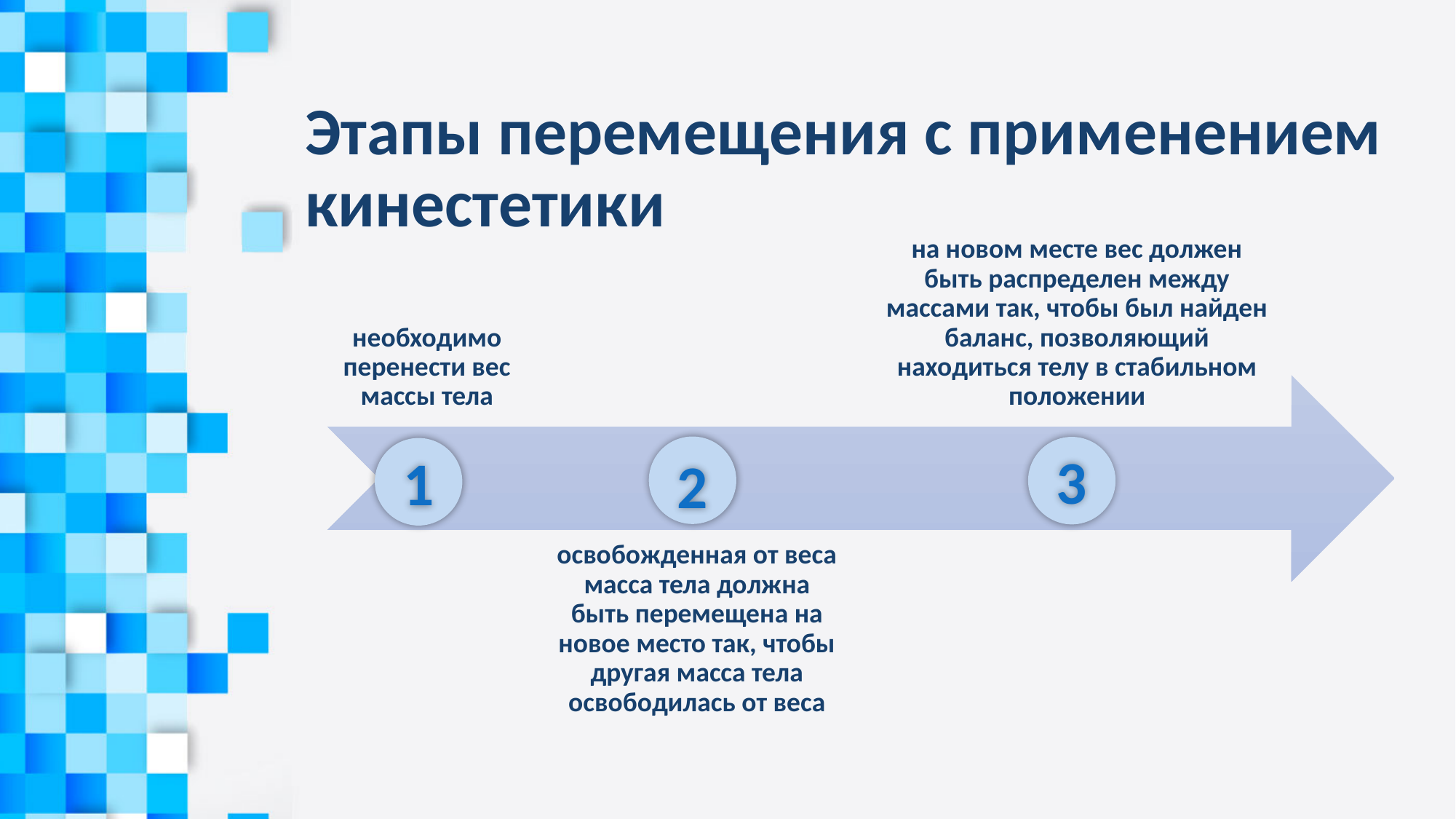

# Этапы перемещения с применением кинестетики
необходимо перенести вес массы тела
освобожденная от веса масса тела должна быть перемещена на новое место так, чтобы другая масса тела освободилась от веса
на новом месте вес должен быть распределен между массами так, чтобы был найден баланс, позволяющий находиться телу в стабильном положении

3
1
2